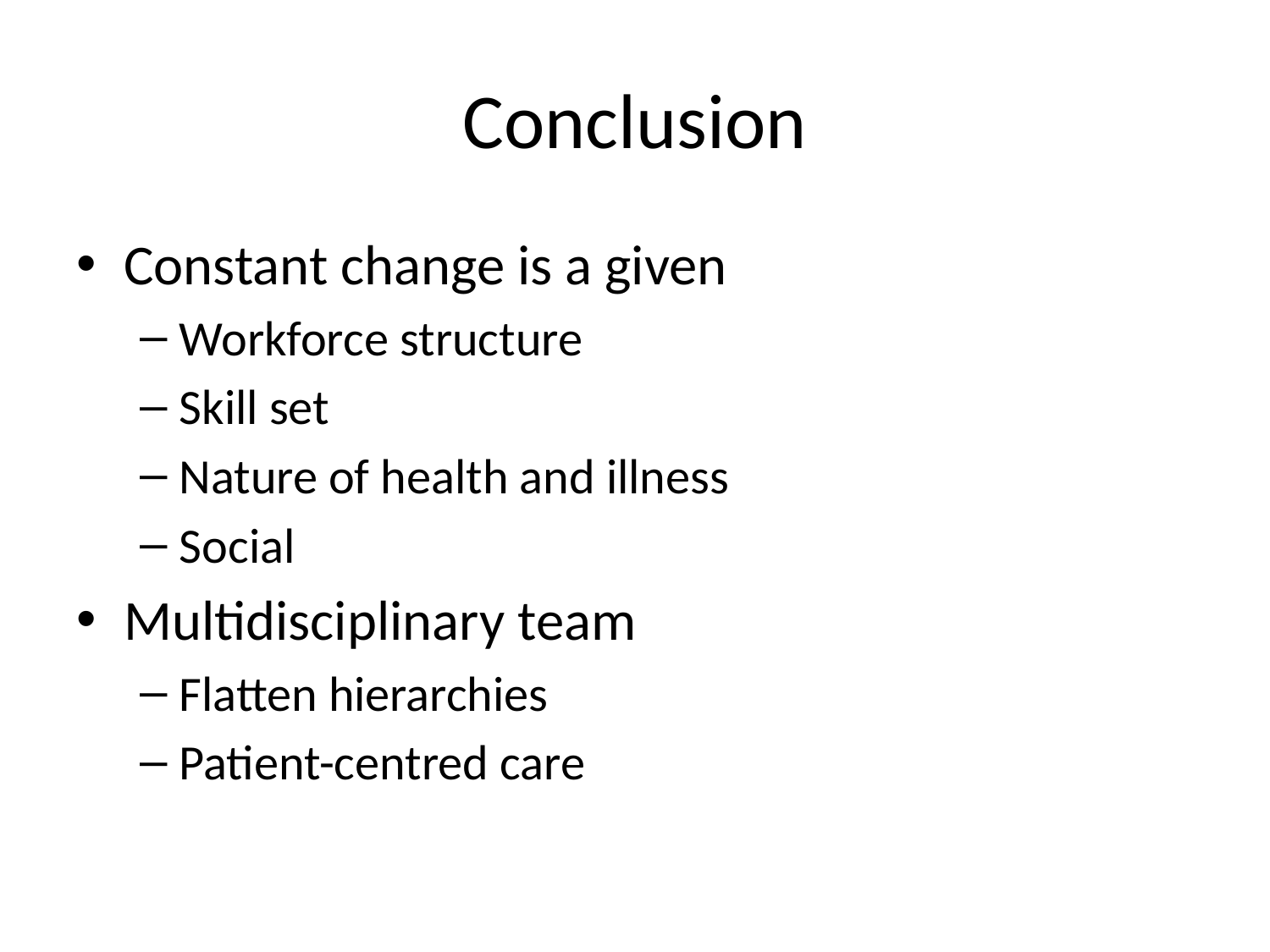

# Conclusion
Constant change is a given
Workforce structure
Skill set
Nature of health and illness
Social
Multidisciplinary team
Flatten hierarchies
Patient-centred care